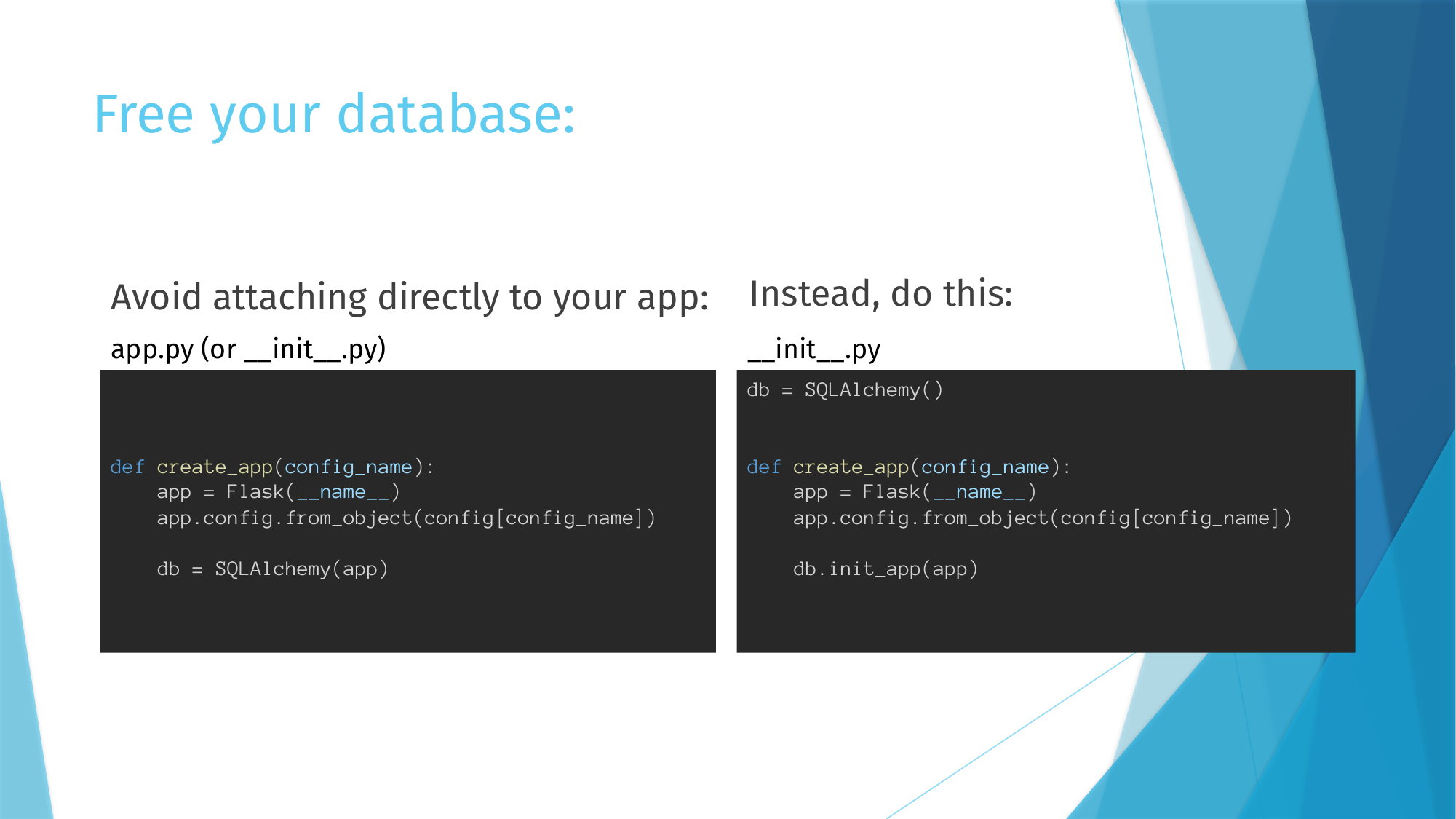

# Free your database:
Instead, do this:
Avoid attaching directly to your app:
app.py (or __init__.py)
__init__.py

def create_app(config_name):
    app = Flask(__name__)
    app.config.from_object(config[config_name])
    db = SQLAlchemy(app)
db = SQLAlchemy()

def create_app(config_name):
    app = Flask(__name__)
    app.config.from_object(config[config_name])
    db.init_app(app)